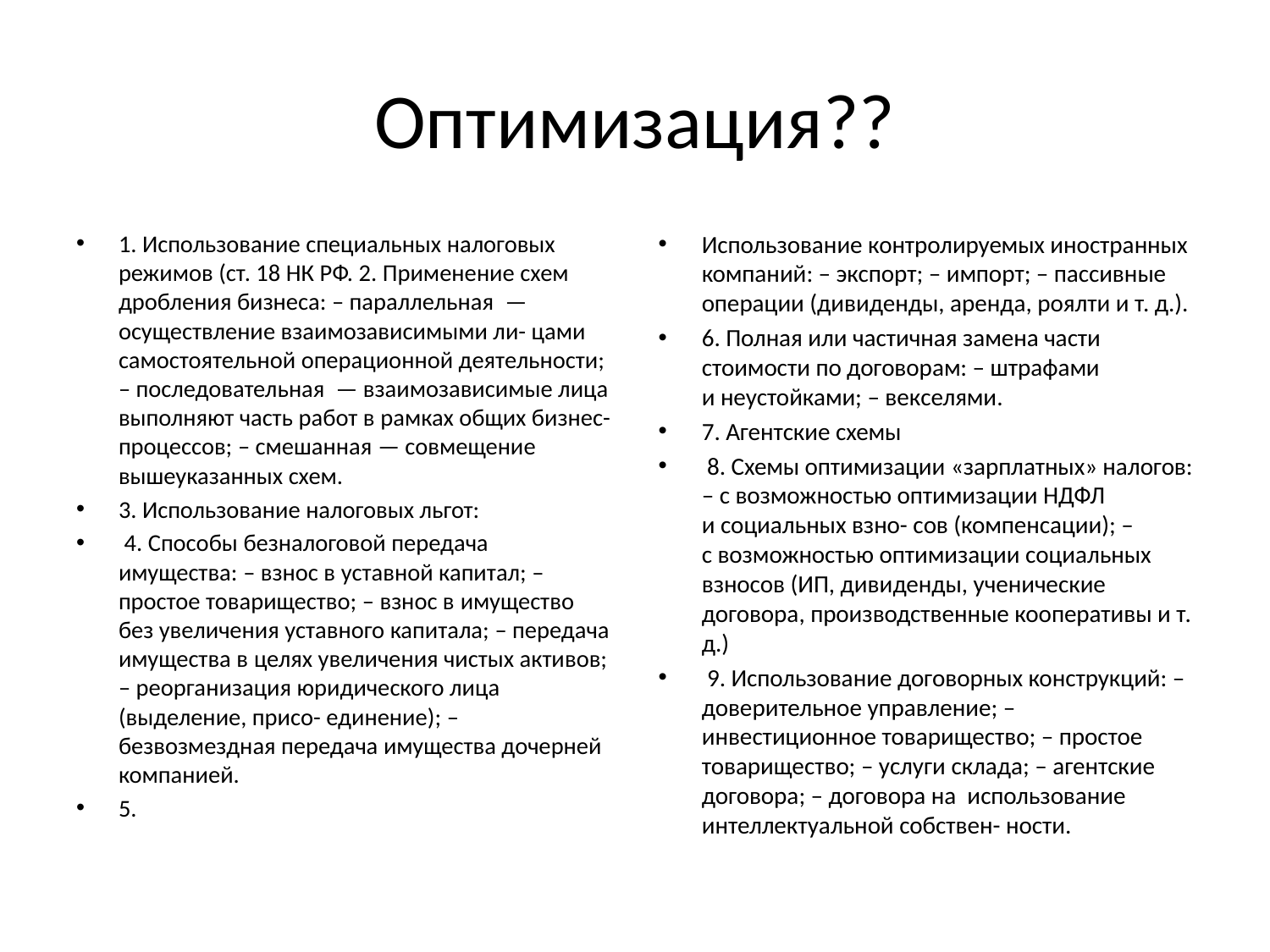

# Оптимизация??
1. Использование специальных налоговых режимов (ст. 18 НК РФ. 2. Применение схем дробления бизнеса: – параллельная  — осуществление взаимозависимыми ли- цами самостоятельной операционной деятельности; – последовательная  — взаимозависимые лица выполняют часть работ в рамках общих бизнес-процессов; – смешанная — совмещение вышеуказанных схем.
3. Использование налоговых льгот:
 4. Способы безналоговой передача имущества: – взнос в уставной капитал; – простое товарищество; – взнос в имущество без увеличения уставного капитала; – передача имущества в целях увеличения чистых активов; – реорганизация юридического лица (выделение, присо- единение); – безвозмездная передача имущества дочерней компанией.
5.
Использование контролируемых иностранных компаний: – экспорт; – импорт; – пассивные операции (дивиденды, аренда, роялти и т. д.).
6. Полная или частичная замена части стоимости по договорам: – штрафами и неустойками; – векселями.
7. Агентские схемы
 8. Схемы оптимизации «зарплатных» налогов: – с возможностью оптимизации НДФЛ и социальных взно- сов (компенсации); – с возможностью оптимизации социальных взносов (ИП, дивиденды, ученические договора, производственные кооперативы и т. д.)
 9. Использование договорных конструкций: – доверительное управление; – инвестиционное товарищество; – простое товарищество; – услуги склада; – агентские договора; – договора на  использование интеллектуальной собствен- ности.